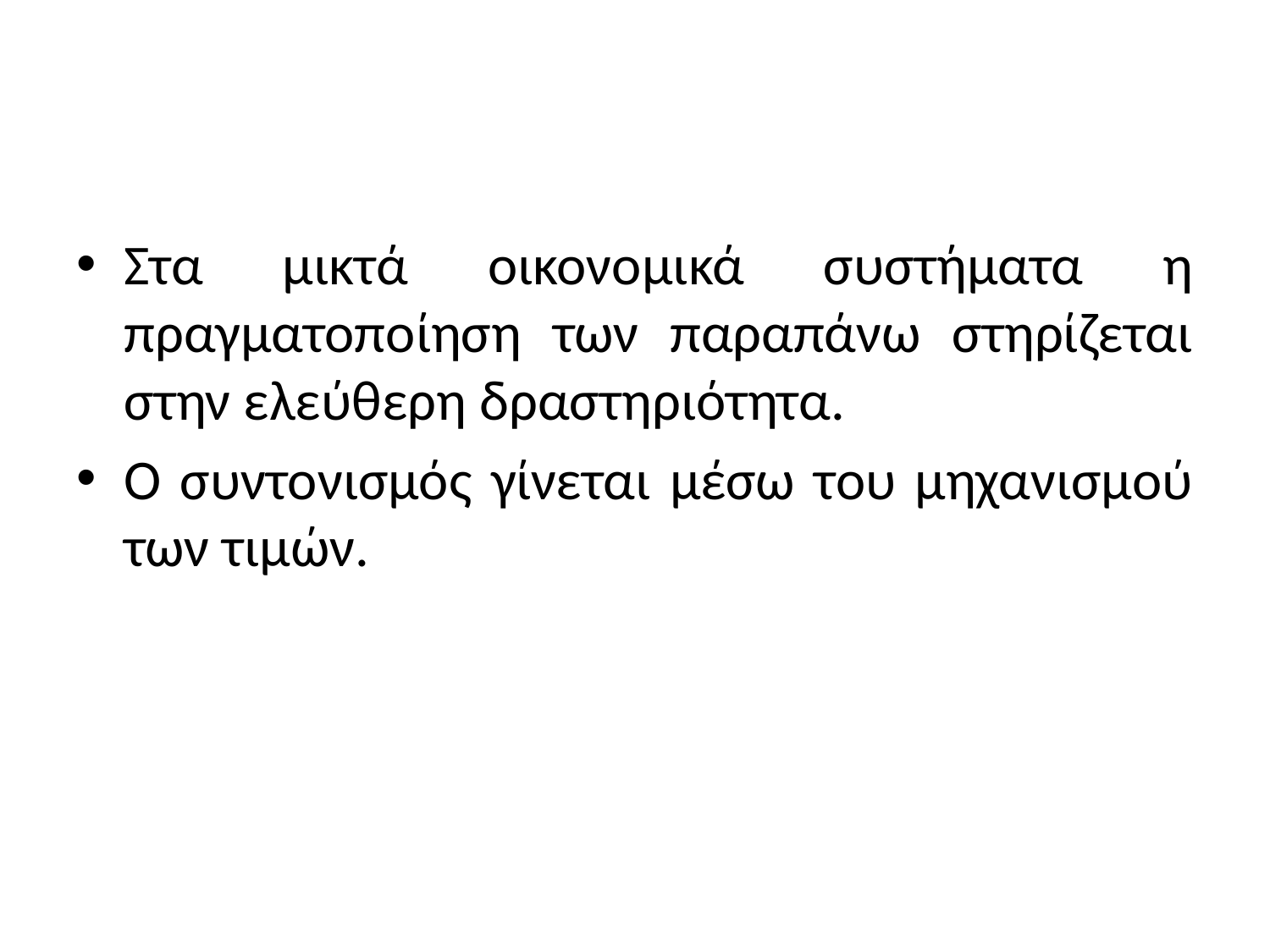

#
Στα μικτά οικονομικά συστήματα η πραγματοποίηση των παραπάνω στηρίζεται στην ελεύθερη δραστηριότητα.
Ο συντονισμός γίνεται μέσω του μηχανισμού των τιμών.